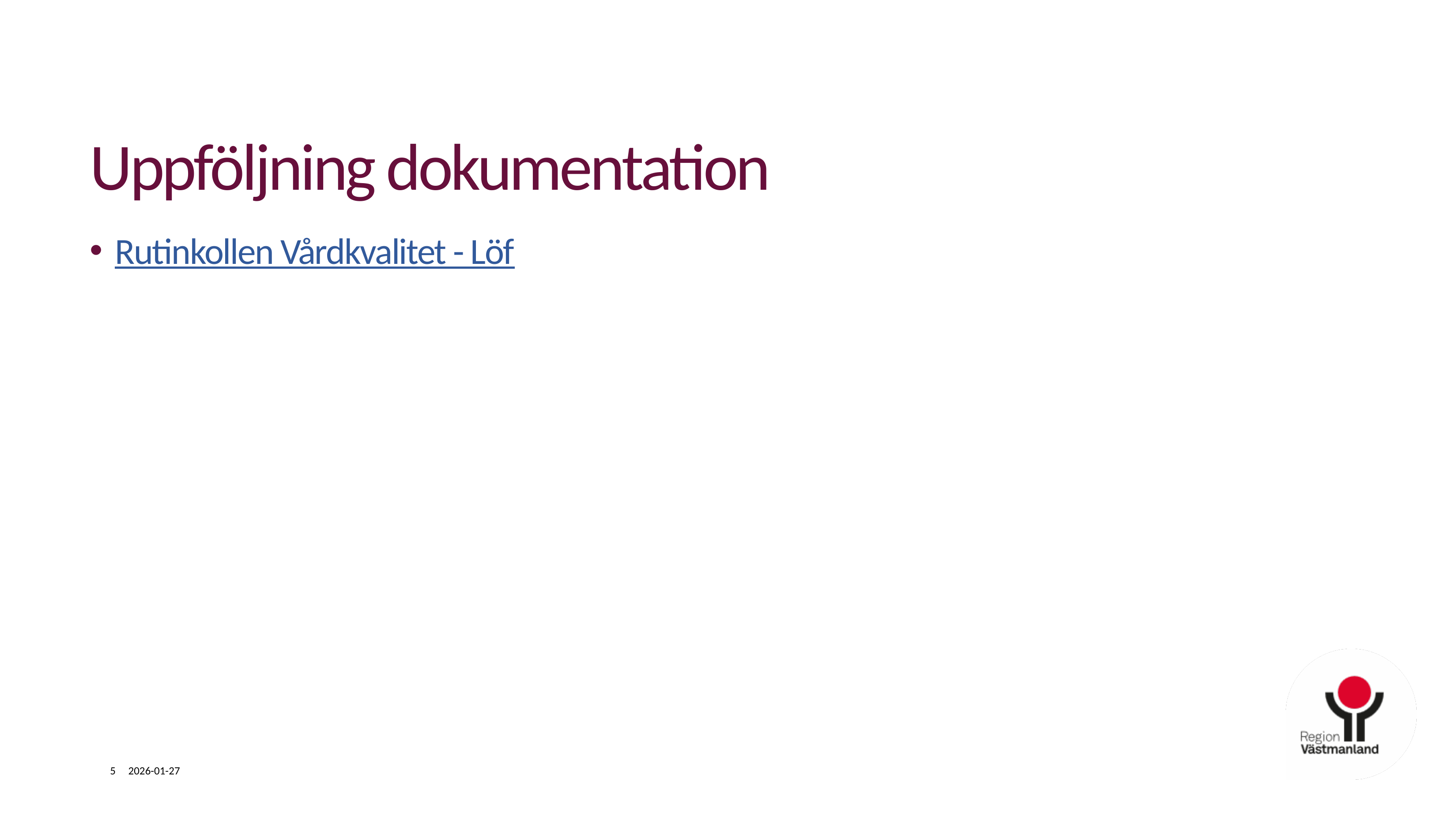

# Uppföljning dokumentation
Rutinkollen Vårdkvalitet - Löf
5
2026-01-27